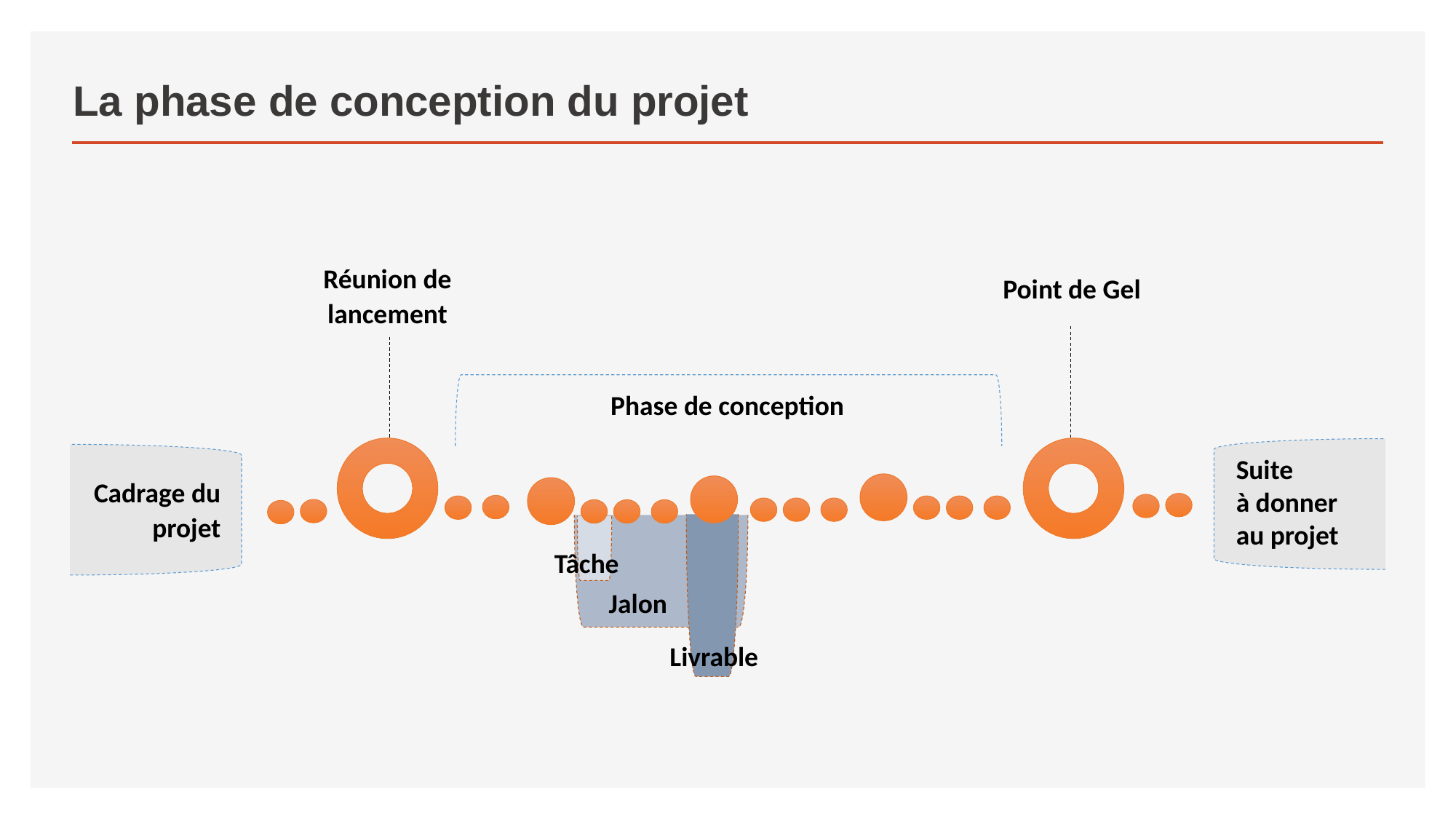

# La phase de conception du projet

Réunion de lancement
Point de Gel
Phase de conception

Suite
à donner
au projet
Cadrage du projet

Tâche

Jalon
Livrable